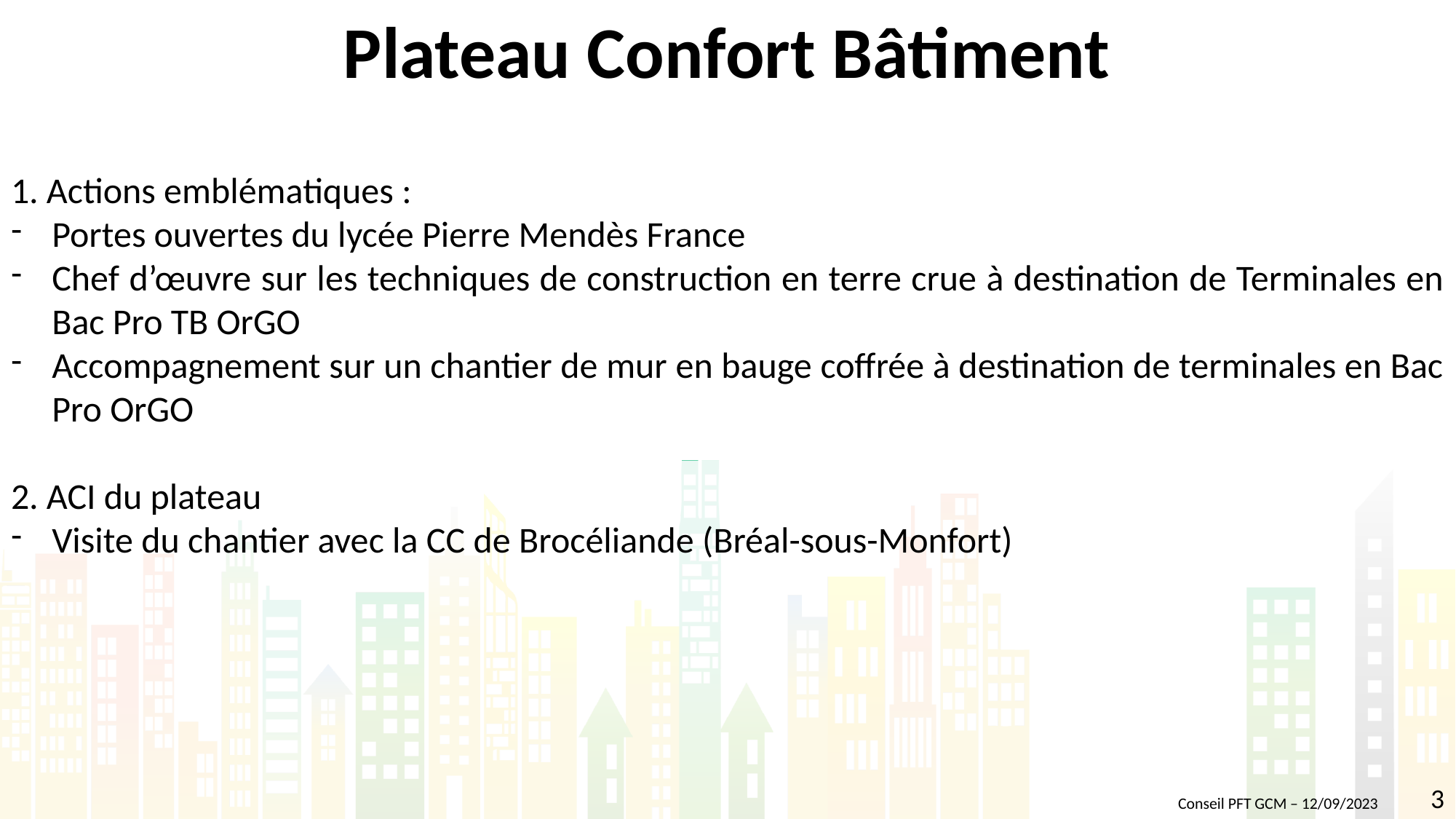

Plateau Confort Bâtiment
1. Actions emblématiques :
Portes ouvertes du lycée Pierre Mendès France
Chef d’œuvre sur les techniques de construction en terre crue à destination de Terminales en Bac Pro TB OrGO
Accompagnement sur un chantier de mur en bauge coffrée à destination de terminales en Bac Pro OrGO

2. ACI du plateau
Visite du chantier avec la CC de Brocéliande (Bréal-sous-Monfort)
3
Conseil PFT GCM – 12/09/2023